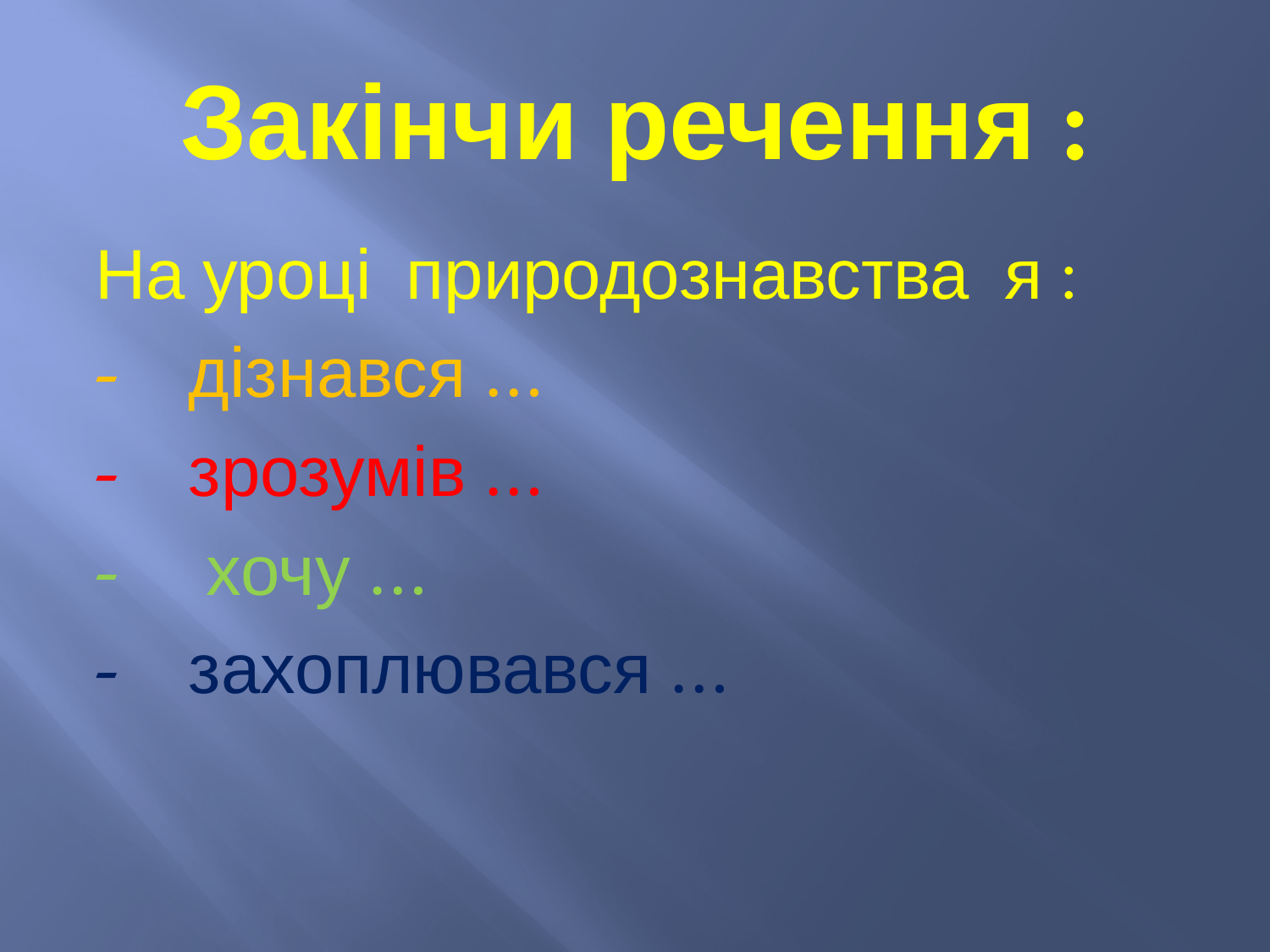

# Закінчи речення :
На уроці  природознавства  я :
-    дізнався …
-    зрозумів …
-     хочу …
-    захоплювався …